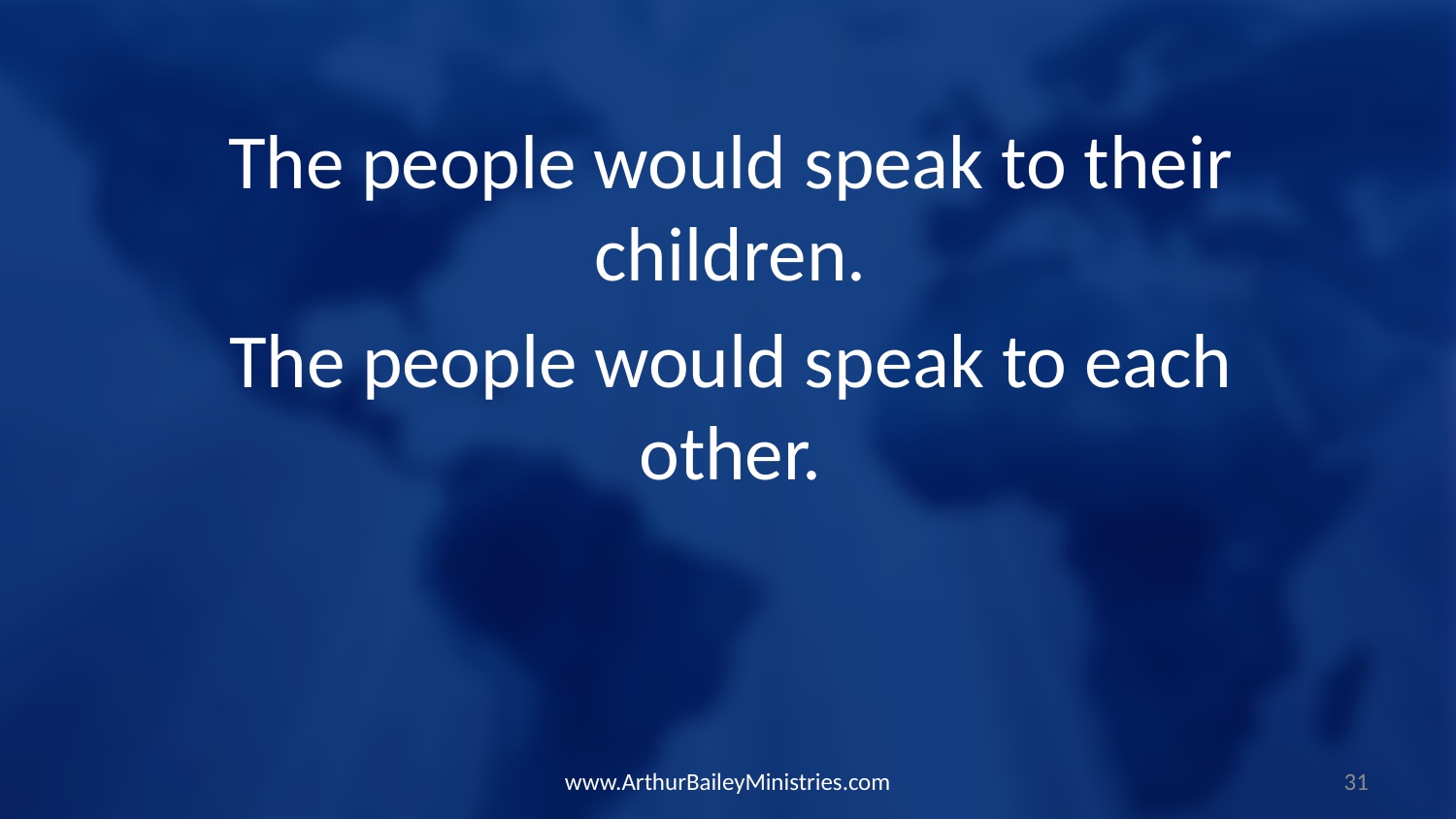

The people would speak to their children.
The people would speak to each other.

www.ArthurBaileyMinistries.com
31